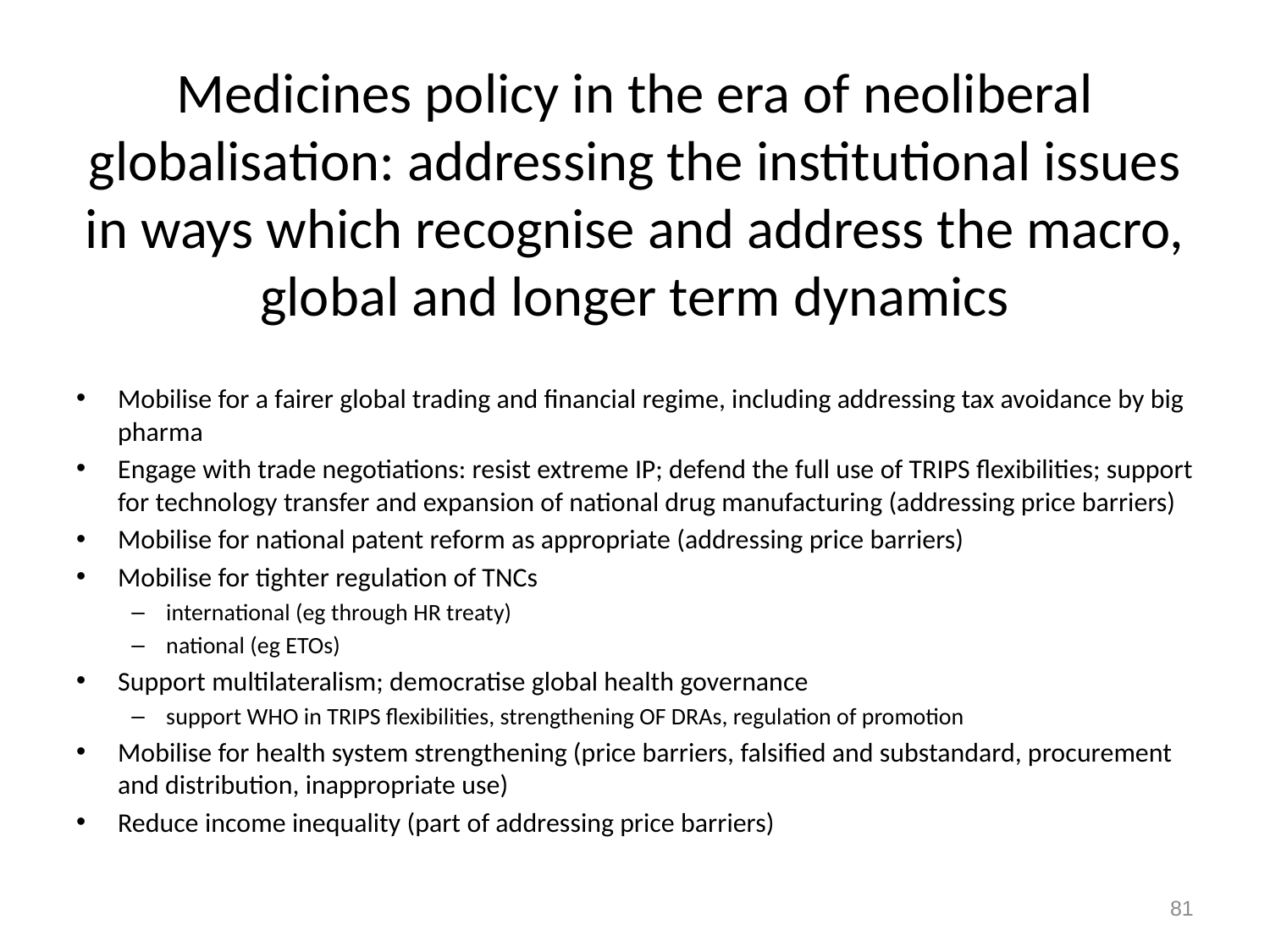

# Medicines policy in the era of neoliberal globalisation: addressing the institutional issues in ways which recognise and address the macro, global and longer term dynamics
Mobilise for a fairer global trading and financial regime, including addressing tax avoidance by big pharma
Engage with trade negotiations: resist extreme IP; defend the full use of TRIPS flexibilities; support for technology transfer and expansion of national drug manufacturing (addressing price barriers)
Mobilise for national patent reform as appropriate (addressing price barriers)
Mobilise for tighter regulation of TNCs
international (eg through HR treaty)
national (eg ETOs)
Support multilateralism; democratise global health governance
support WHO in TRIPS flexibilities, strengthening OF DRAs, regulation of promotion
Mobilise for health system strengthening (price barriers, falsified and substandard, procurement and distribution, inappropriate use)
Reduce income inequality (part of addressing price barriers)
81